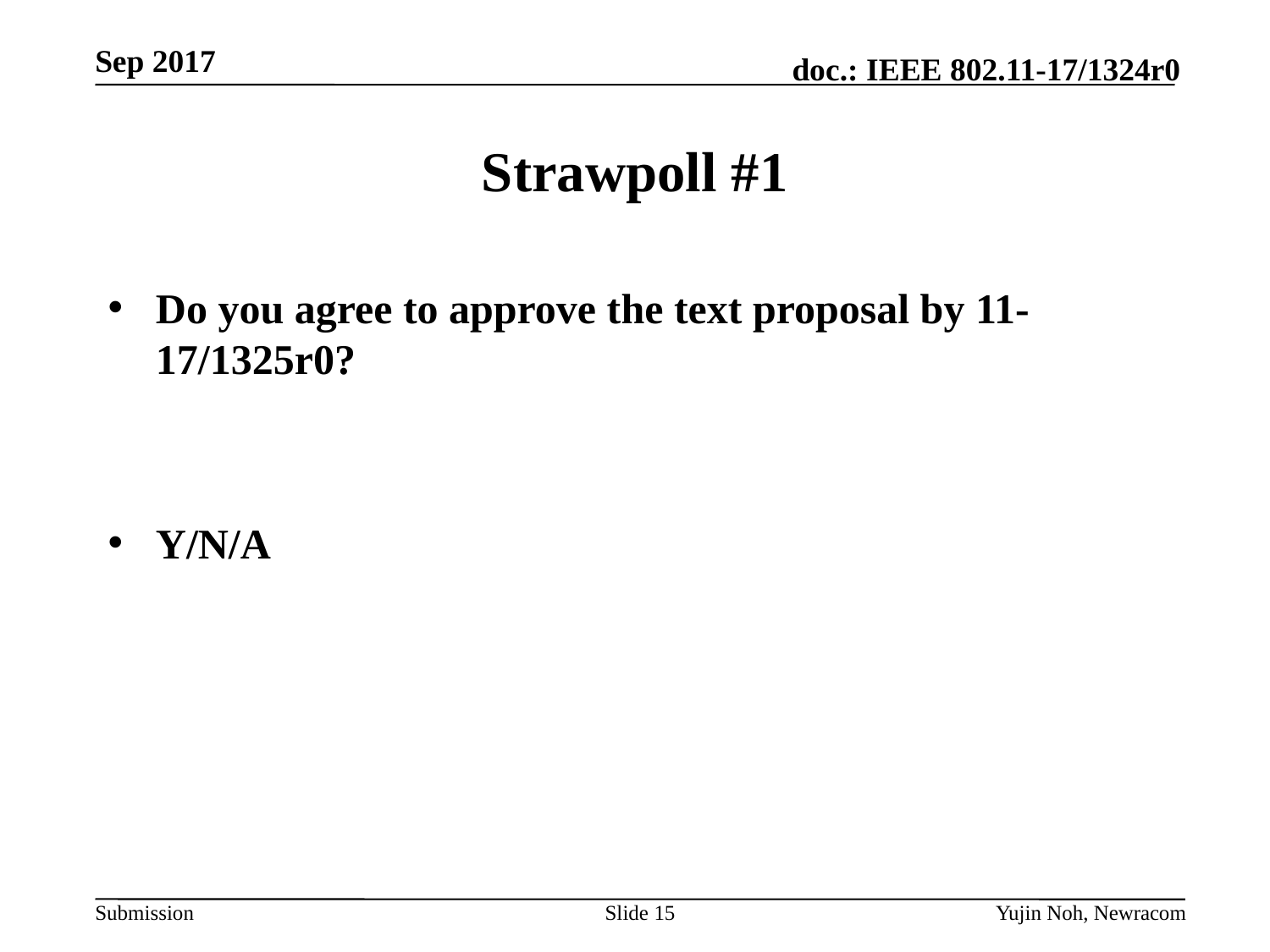

# Strawpoll #1
Do you agree to approve the text proposal by 11-17/1325r0?

Y/N/A
Slide 15
Yujin Noh, Newracom